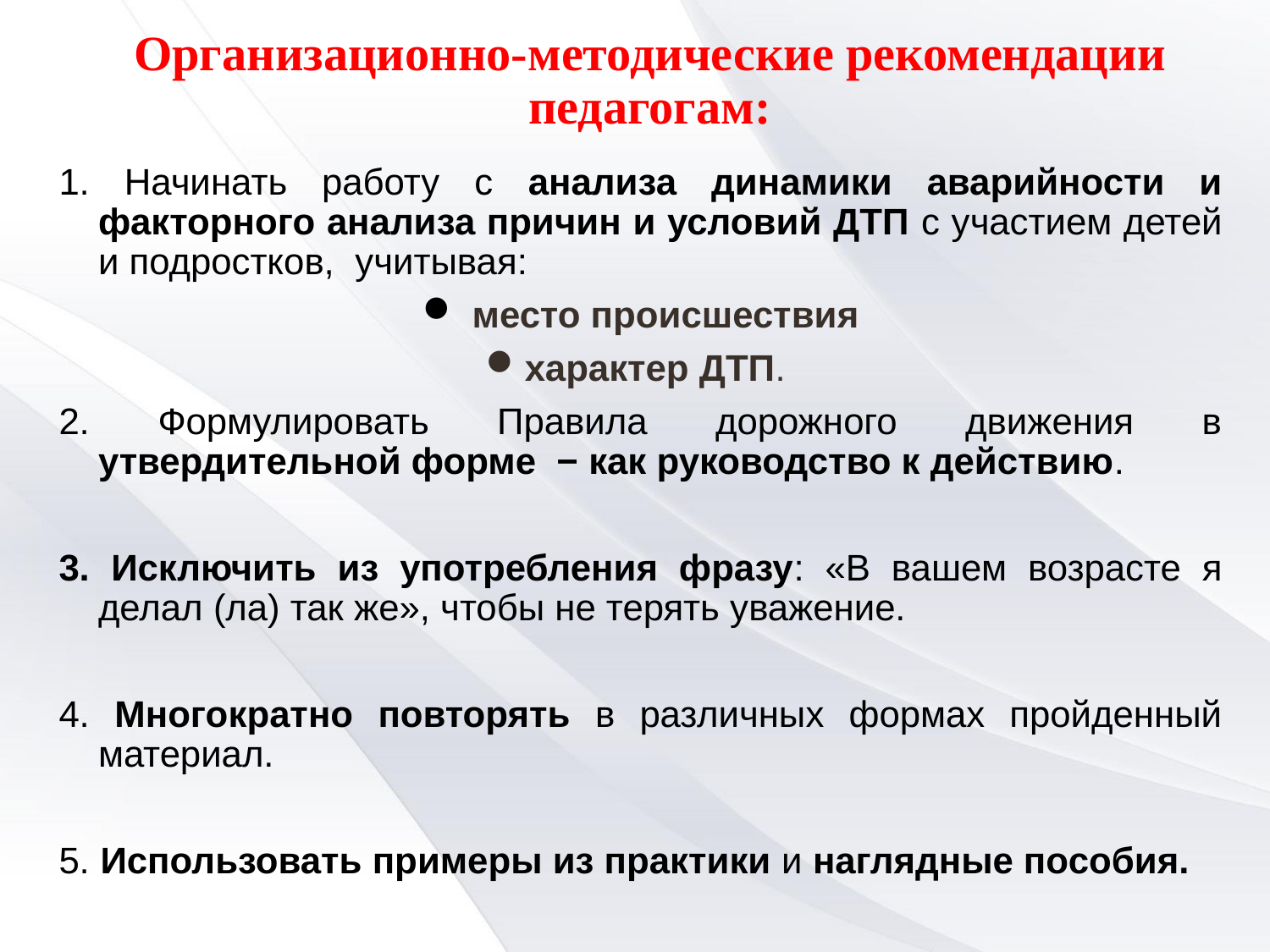

Организационно-методические рекомендации педагогам:
1. Начинать работу с анализа динамики аварийности и факторного анализа причин и условий ДТП с участием детей и подростков,  учитывая:
 место происшествия
характер ДТП.
2. Формулировать Правила дорожного движения в утвердительной форме  − как руководство к действию.

3. Исключить из употребления фразу: «В вашем возрасте я делал (ла) так же», чтобы не терять уважение.

4. Многократно повторять в различных формах пройденный материал.

5. Использовать примеры из практики и наглядные пособия.